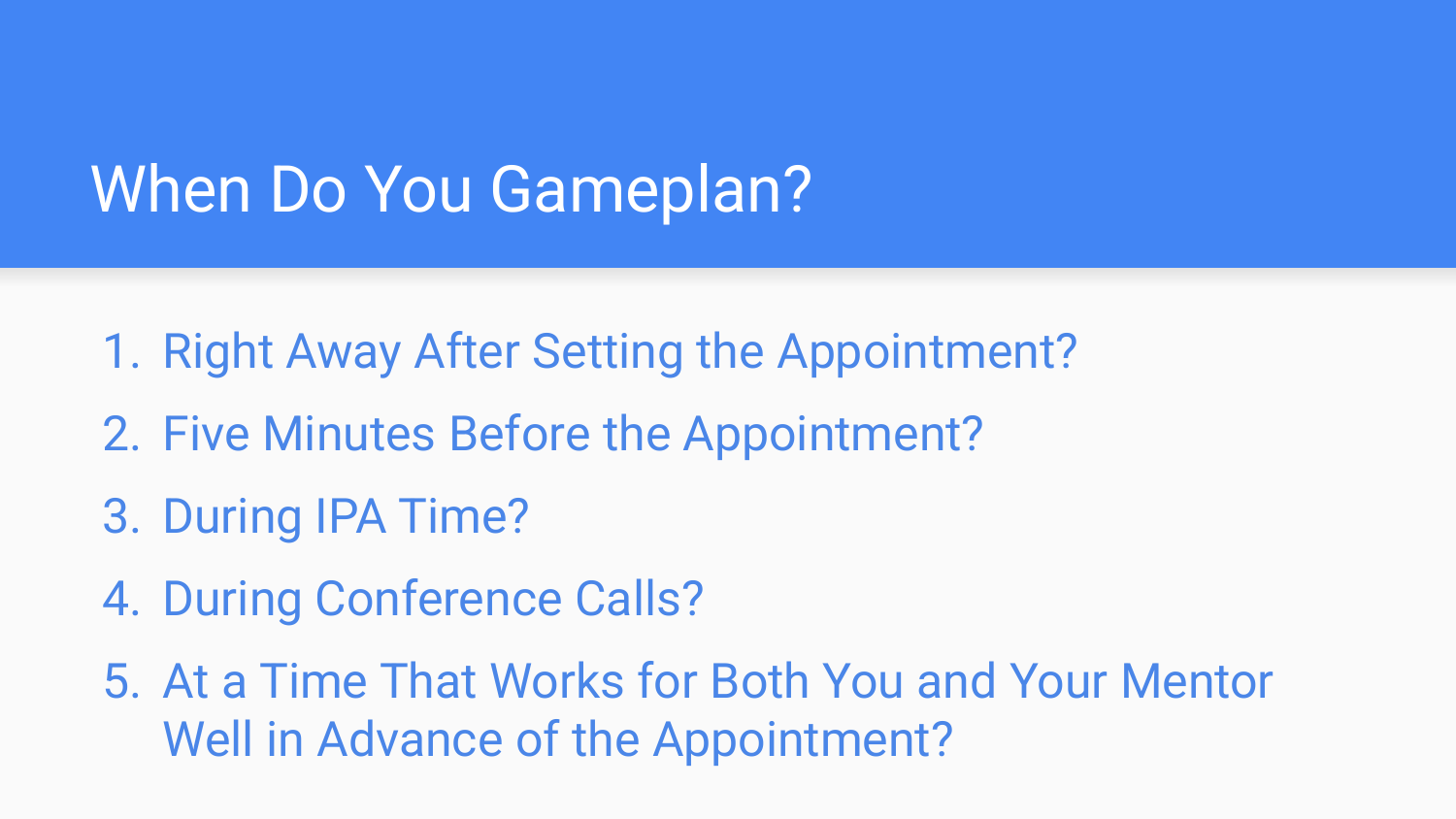

# When Do You Gameplan?
Right Away After Setting the Appointment?
Five Minutes Before the Appointment?
During IPA Time?
During Conference Calls?
At a Time That Works for Both You and Your Mentor Well in Advance of the Appointment?